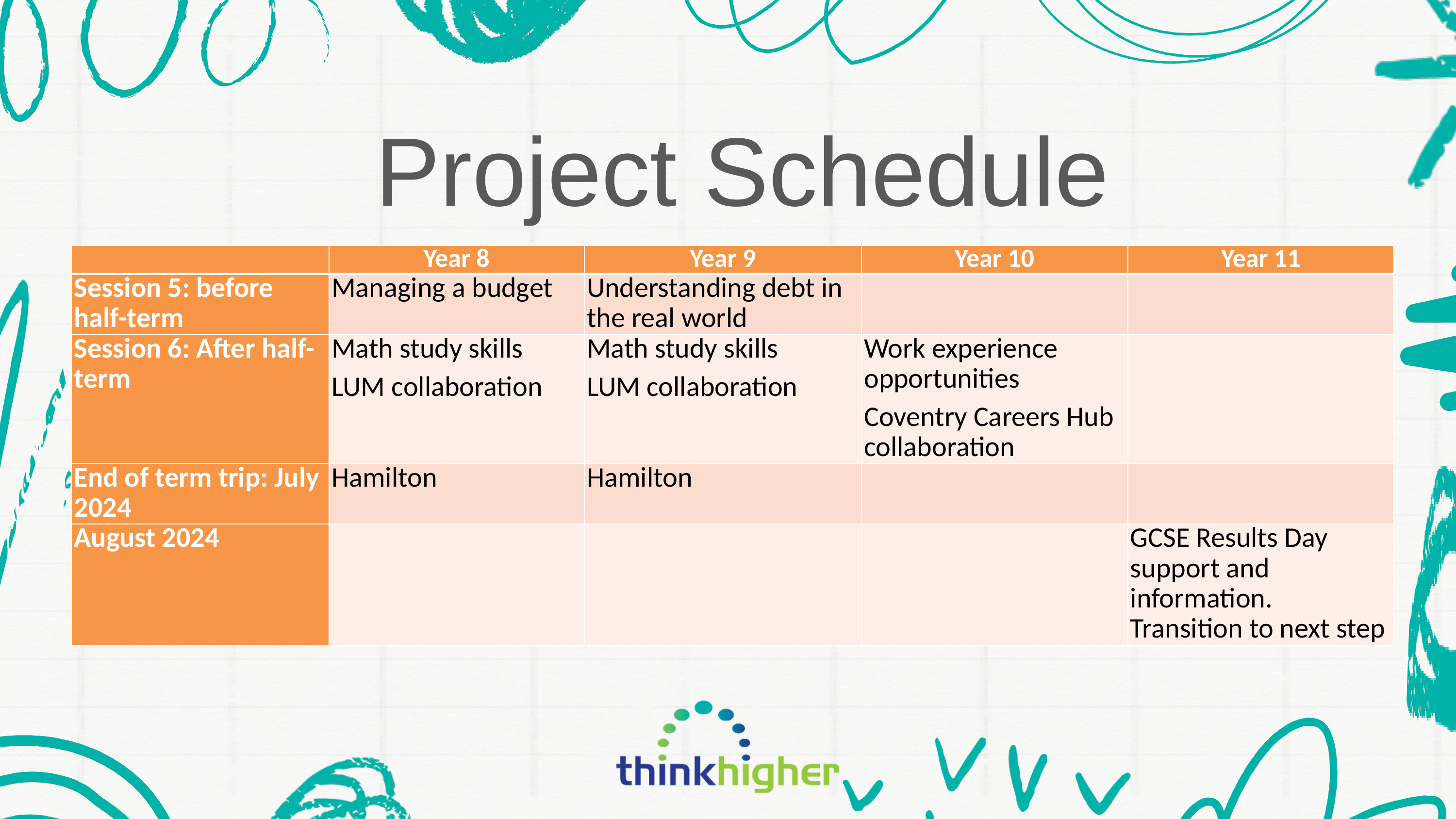

Project Schedule

|  | Year 8 | Year 9 | Year 10 | Year 11 |
| --- | --- | --- | --- | --- |
| Session 5: before half-term | Managing a budget | Understanding debt in the real world |  |  |
| Session 6: After half-term | Math study skills LUM collaboration | Math study skills LUM collaboration | Work experience opportunities Coventry Careers Hub collaboration |  |
| End of term trip: July 2024 | Hamilton | Hamilton |  |  |
| August 2024 |  |  |  | GCSE Results Day support and information. Transition to next step |